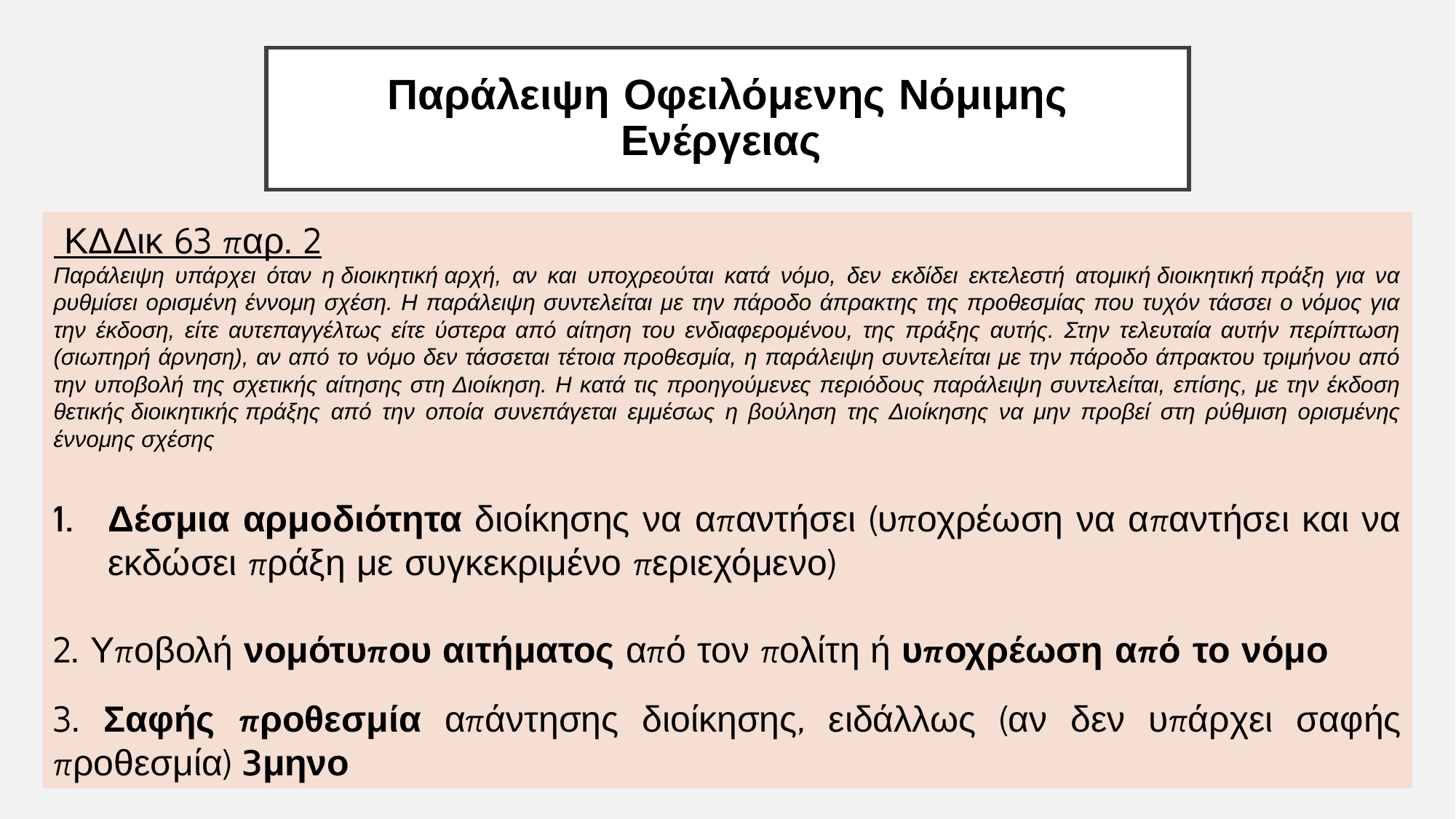

# Παράλειψη Οφειλόμενης Νόμιμης Ενέργειας
 ΚΔΔικ 63 παρ. 2
Παράλειψη υπάρχει όταν η διοικητική αρχή, αν και υποχρεούται κατά νόμο, δεν εκδίδει εκτελεστή ατομική διοικητική πράξη για να ρυθμίσει ορισμένη έννομη σχέση. Η παράλειψη συντελείται με την πάροδο άπρακτης της προθεσμίας που τυχόν τάσσει ο νόμος για την έκδοση, είτε αυτεπαγγέλτως είτε ύστερα από αίτηση του ενδιαφερομένου, της πράξης αυτής. Στην τελευταία αυτήν περίπτωση (σιωπηρή άρνηση), αν από το νόμο δεν τάσσεται τέτοια προθεσμία, η παράλειψη συντελείται με την πάροδο άπρακτου τριμήνου από την υποβολή της σχετικής αίτησης στη Διοίκηση. Η κατά τις προηγούμενες περιόδους παράλειψη συντελείται, επίσης, με την έκδοση θετικής διοικητικής πράξης από την οποία συνεπάγεται εμμέσως η βούληση της Διοίκησης να μην προβεί στη ρύθμιση ορισμένης έννομης σχέσης

Δέσμια αρμοδιότητα διοίκησης να απαντήσει (υποχρέωση να απαντήσει και να εκδώσει πράξη με συγκεκριμένο περιεχόμενο)

2. Υποβολή νομότυπου αιτήματος από τον πολίτη ή υποχρέωση από το νόμο

3. Σαφής προθεσμία απάντησης διοίκησης, ειδάλλως (αν δεν υπάρχει σαφής προθεσμία) 3μηνο